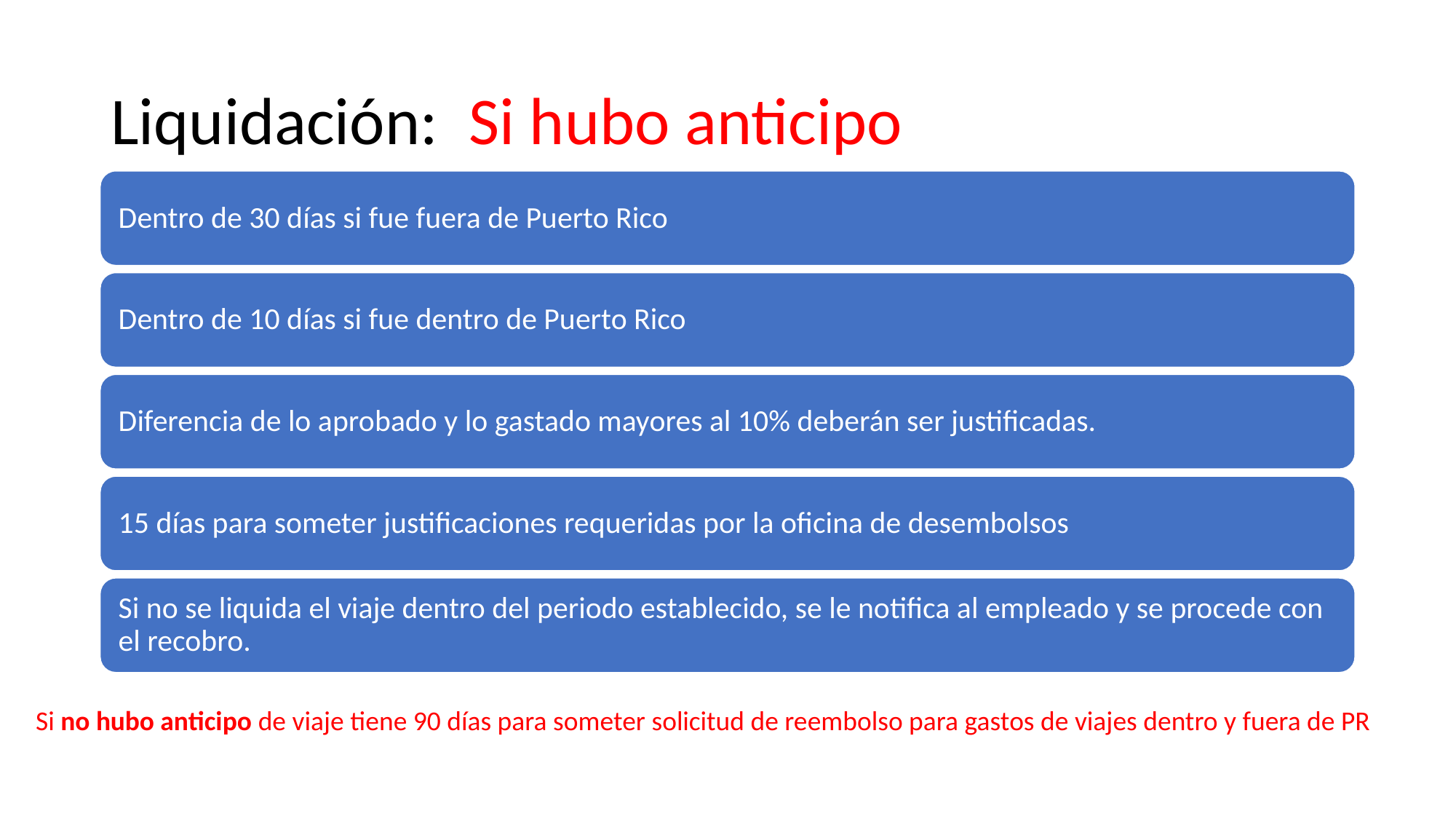

# Liquidación:  Si hubo anticipo
Dentro de 30 días si fue fuera de Puerto Rico
Dentro de 10 días si fue dentro de Puerto Rico
Diferencia de lo aprobado y lo gastado mayores al 10% deberán ser justificadas.
15 días para someter justificaciones requeridas por la oficina de desembolsos
Si no se liquida el viaje dentro del periodo establecido, se le notifica al empleado y se procede con el recobro.
Si no hubo anticipo de viaje tiene 90 días para someter solicitud de reembolso para gastos de viajes dentro y fuera de PR